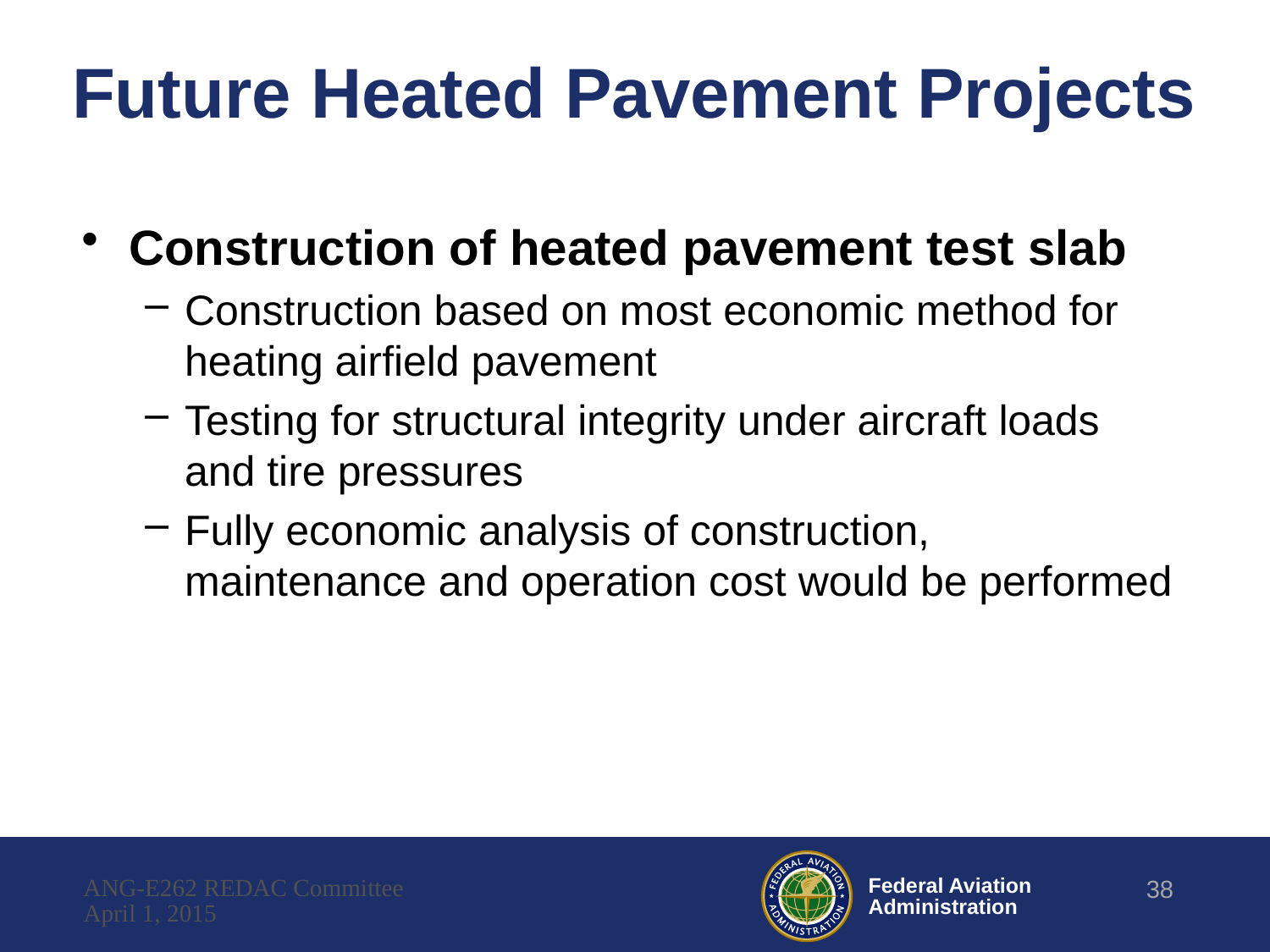

# Future Heated Pavement Projects
Construction of heated pavement test slab
Construction based on most economic method for heating airfield pavement
Testing for structural integrity under aircraft loads and tire pressures
Fully economic analysis of construction, maintenance and operation cost would be performed
ANG-E262 REDAC Committee
38
April 1, 2015